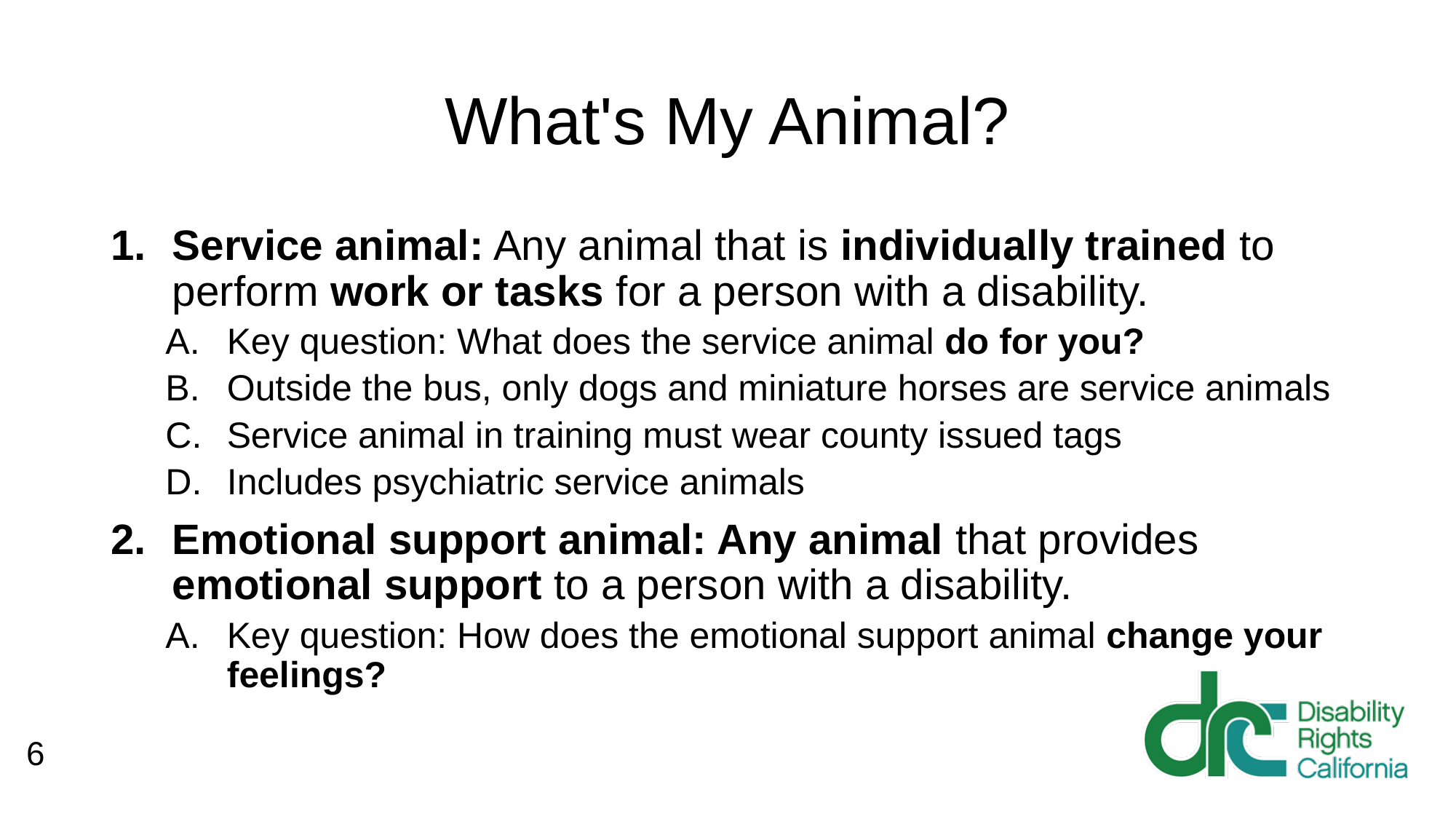

# What's My Animal?
Service animal: Any animal that is individually trained to perform work or tasks for a person with a disability.
Key question: What does the service animal do for you?
Outside the bus, only dogs and miniature horses are service animals
Service animal in training must wear county issued tags
Includes psychiatric service animals
Emotional support animal: Any animal that provides emotional support to a person with a disability.
Key question: How does the emotional support animal change your feelings?

6